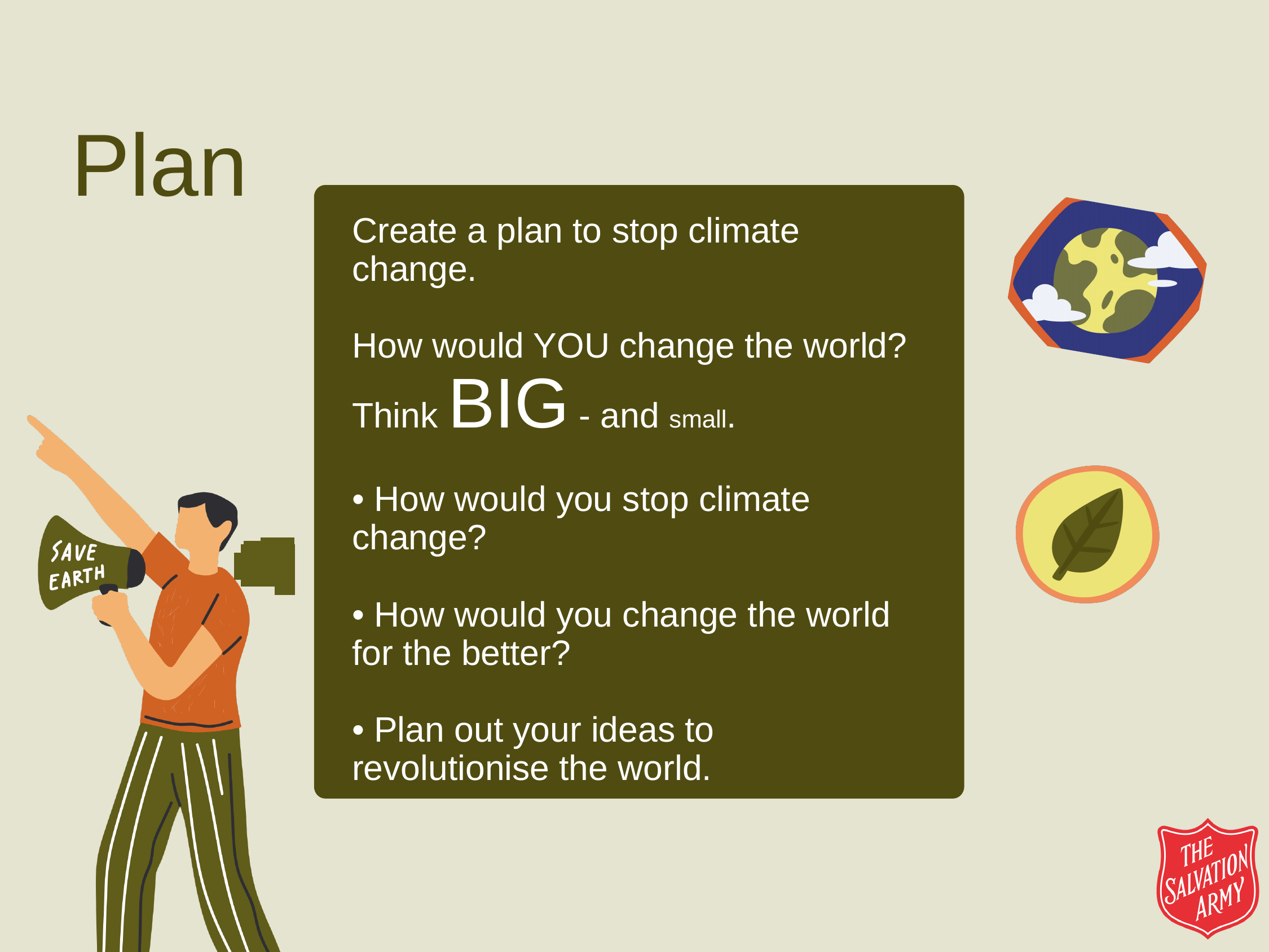

Plan

Create a plan to stop climate change.

How would YOU change the world?

Think BIG - and small.

• How would you stop climate change?

• How would you change the world for the better?

• Plan out your ideas to revolutionise the world.